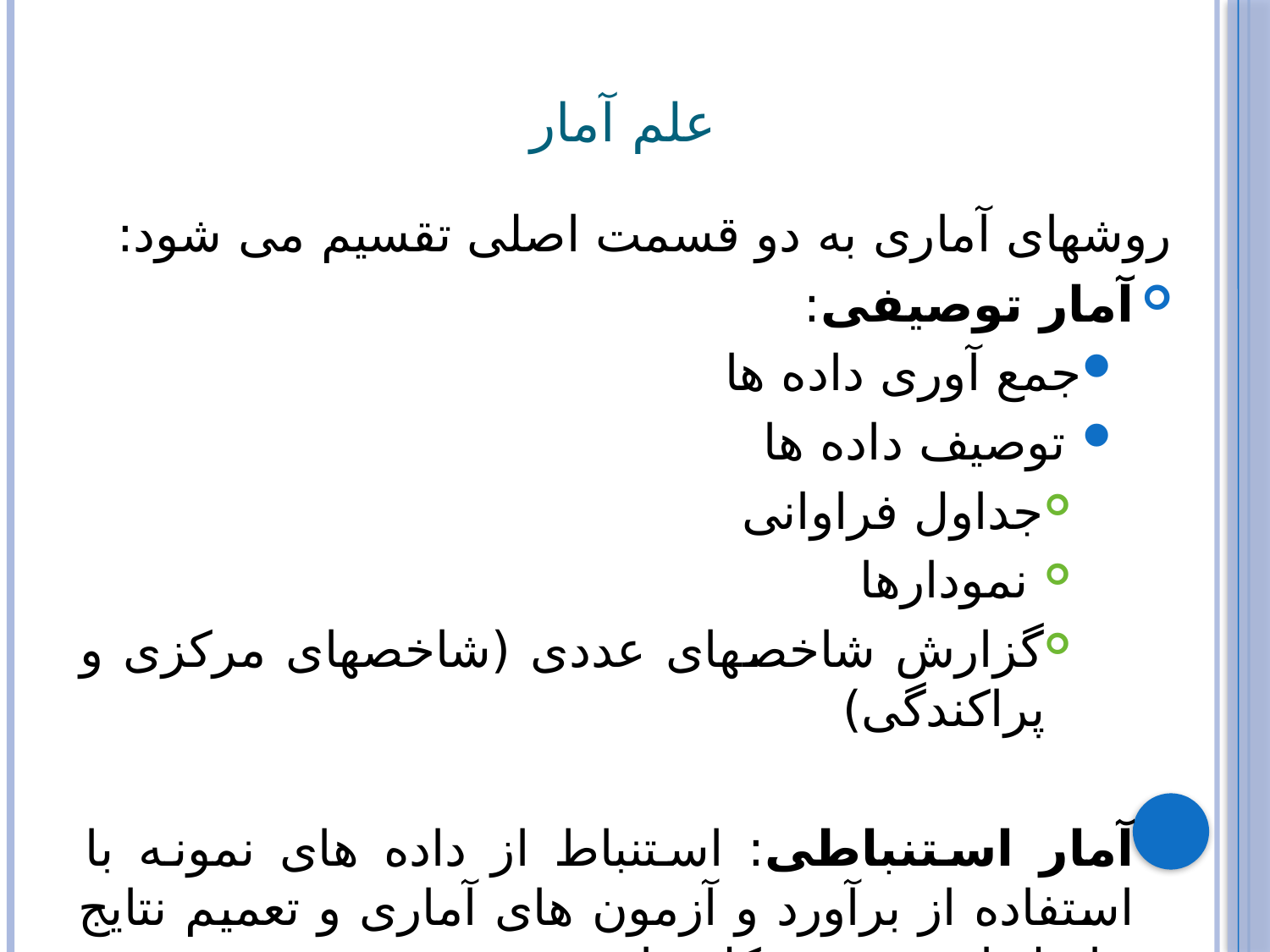

# علم آمار
روشهای آماری به دو قسمت اصلی تقسیم می شود:
آمار توصیفی:
جمع آوری داده ها
 توصیف داده ها
جداول فراوانی
 نمودارها
گزارش شاخصهای عددی (شاخصهای مرکزی و پراکندگی)

آمار استنباطی: استنباط از داده های نمونه با استفاده از برآورد و آزمون های آماری و تعمیم نتایج حاصل از نمونه به کل جامعه.